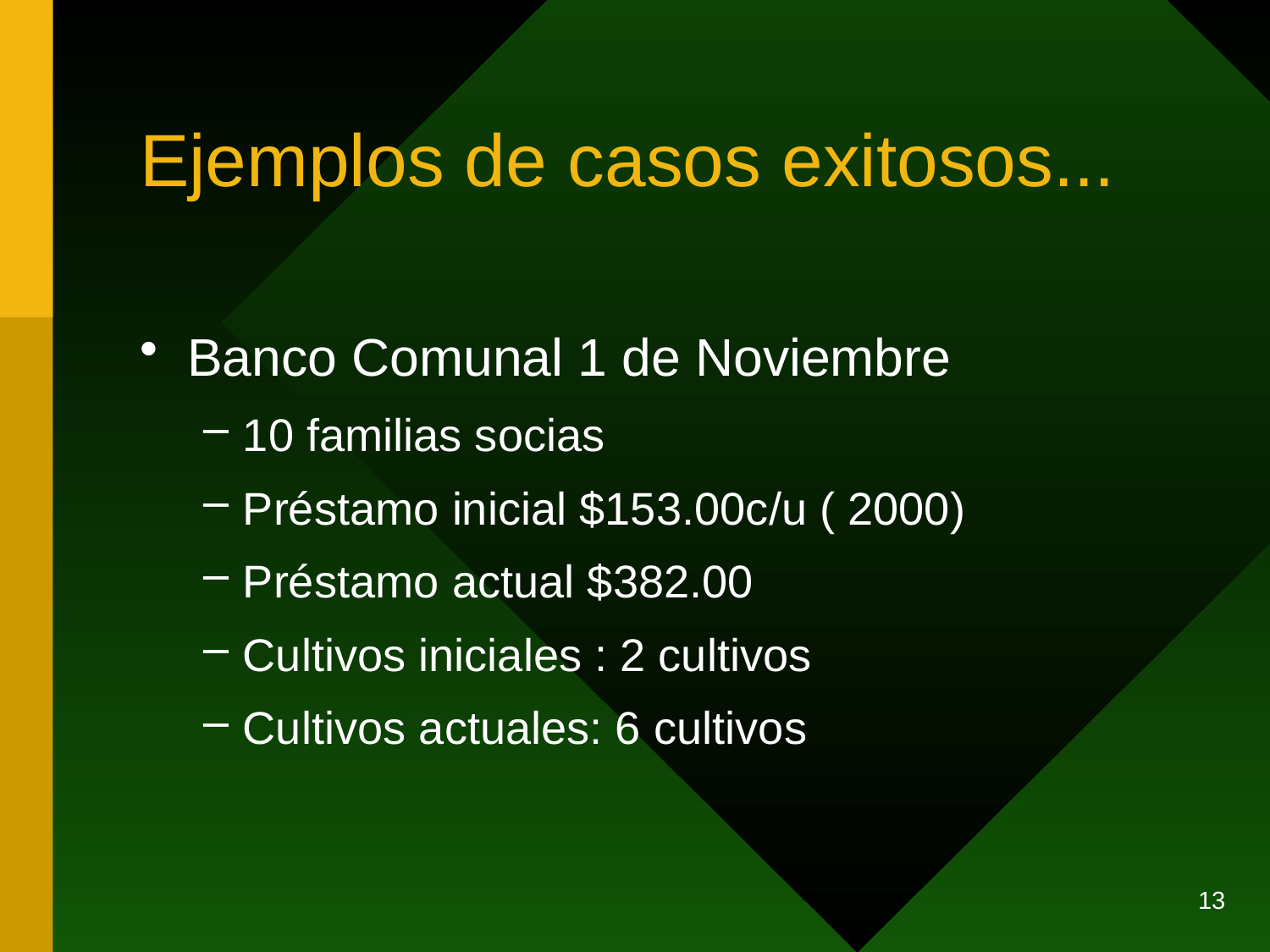

# Ejemplos de casos exitosos...
Banco Comunal 1 de Noviembre
10 familias socias
Préstamo inicial $153.00c/u ( 2000)
Préstamo actual $382.00
Cultivos iniciales : 2 cultivos
Cultivos actuales: 6 cultivos
13